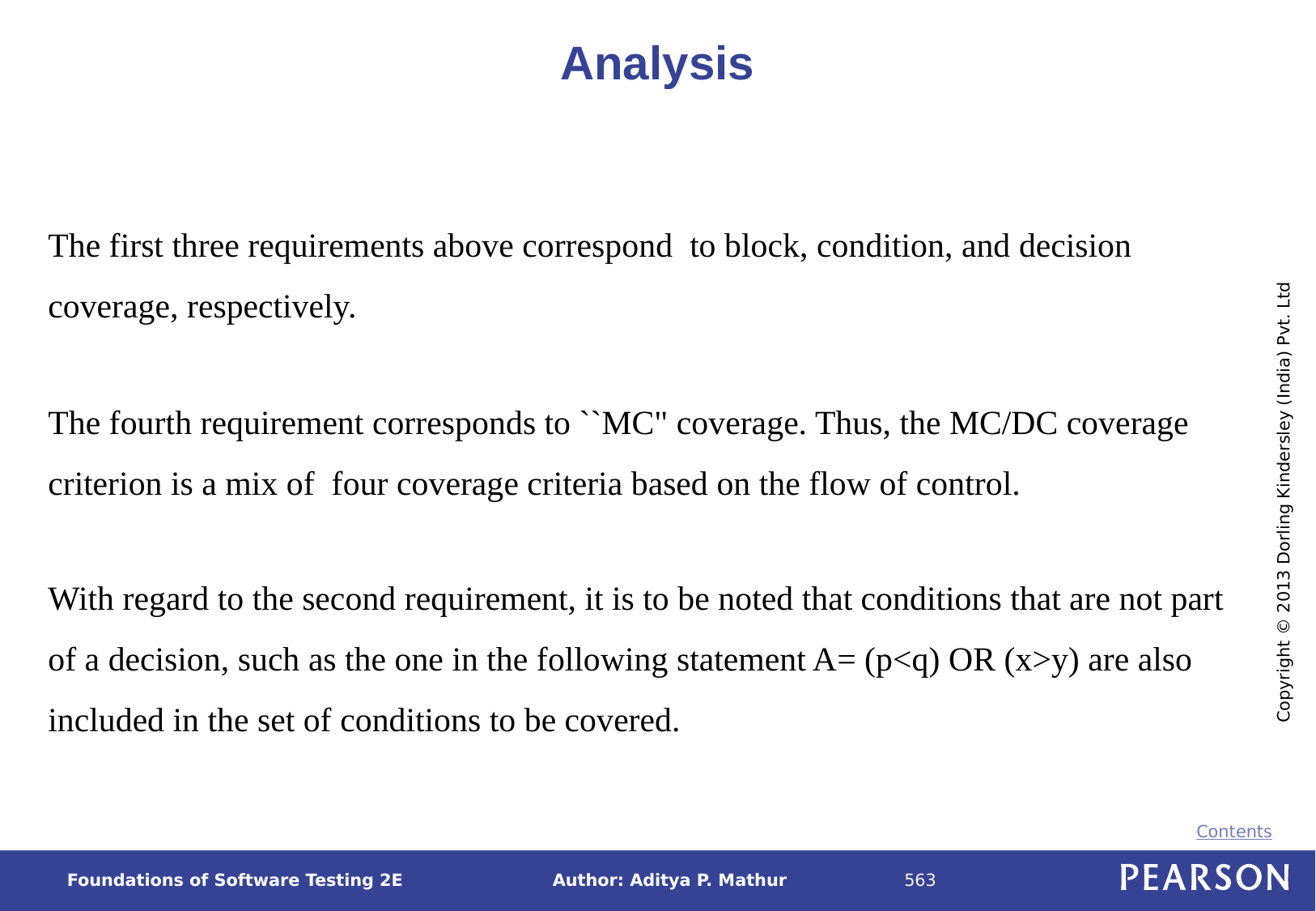

# Analysis
The first three requirements above correspond  to block, condition, and decision coverage, respectively.
The fourth requirement corresponds to ``MC" coverage. Thus, the MC/DC coverage criterion is a mix of  four coverage criteria based on the flow of control.
With regard to the second requirement, it is to be noted that conditions that are not part of a decision, such as the one in the following statement A= (p<q) OR (x>y) are also included in the set of conditions to be covered.